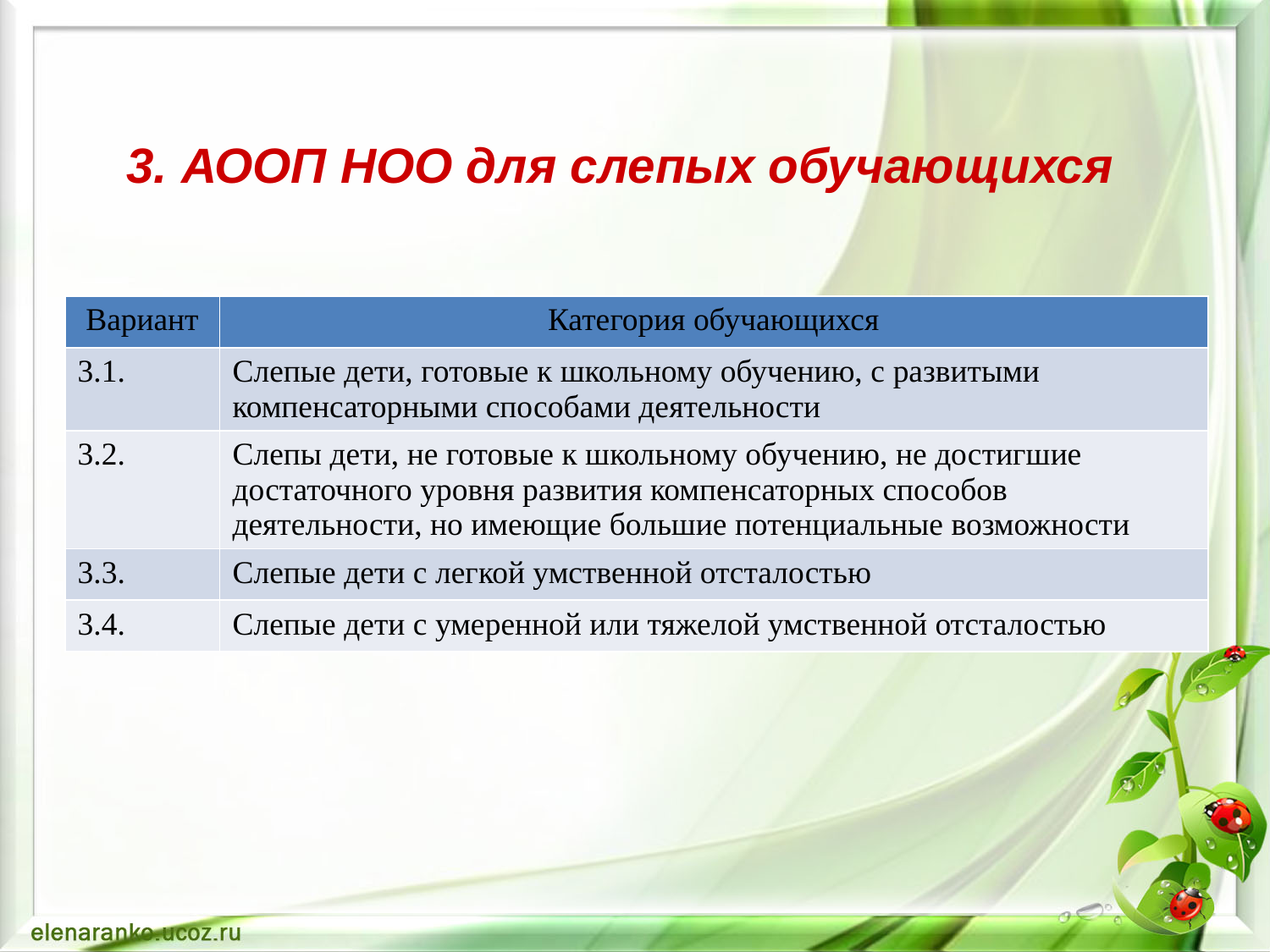

# 3. АООП НОО для слепых обучающихся
| Вариант | Категория обучающихся |
| --- | --- |
| 3.1. | Слепые дети, готовые к школьному обучению, с развитыми компенсаторными способами деятельности |
| 3.2. | Слепы дети, не готовые к школьному обучению, не достигшие достаточного уровня развития компенсаторных способов деятельности, но имеющие большие потенциальные возможности |
| 3.3. | Слепые дети с легкой умственной отсталостью |
| 3.4. | Слепые дети с умеренной или тяжелой умственной отсталостью |